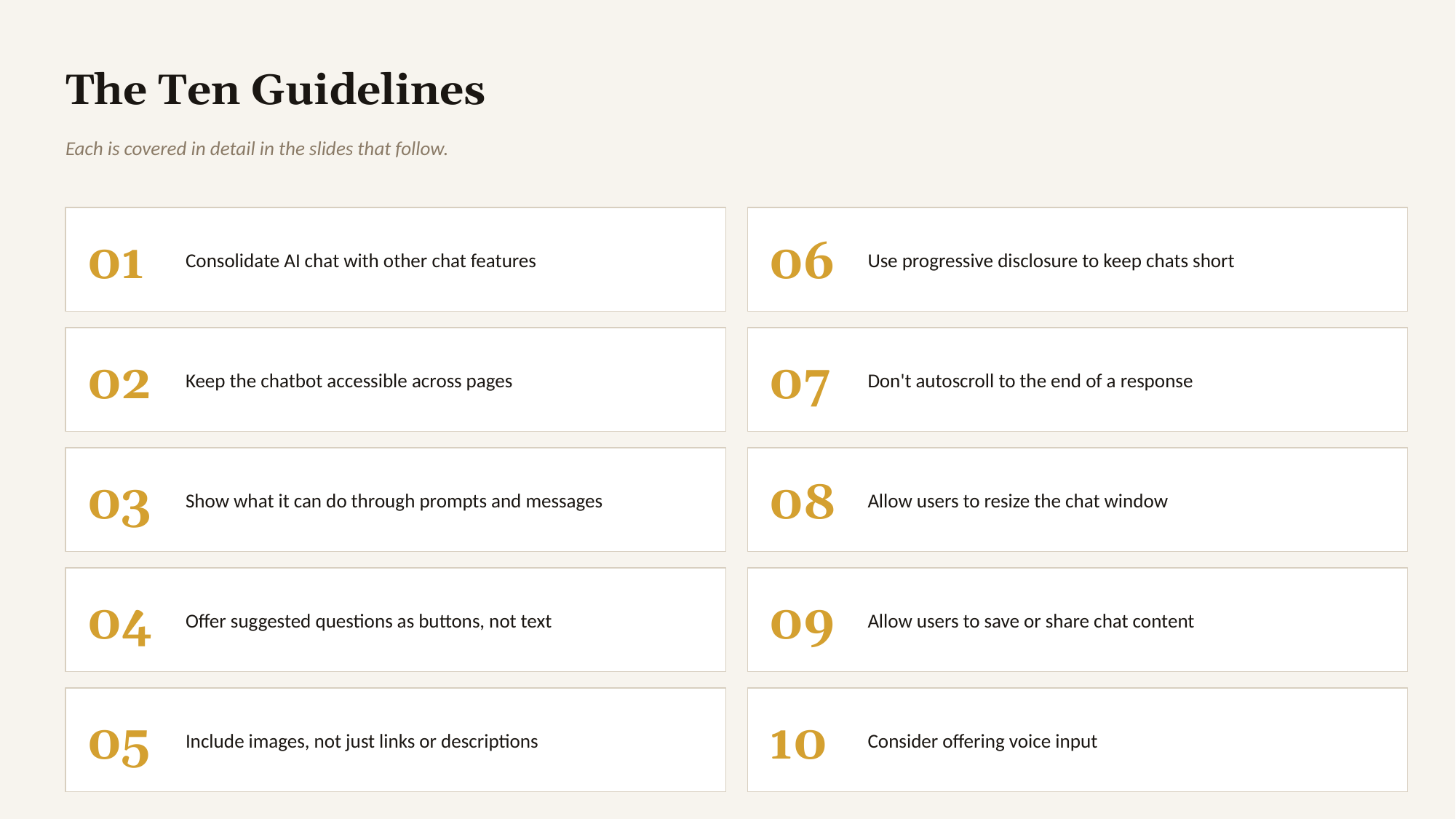

The Ten Guidelines
Each is covered in detail in the slides that follow.

01
Consolidate AI chat with other chat features
06
Use progressive disclosure to keep chats short

02
Keep the chatbot accessible across pages
07
Don't autoscroll to the end of a response

03
Show what it can do through prompts and messages
08
Allow users to resize the chat window

04
Offer suggested questions as buttons, not text
09
Allow users to save or share chat content

05
Include images, not just links or descriptions
10
Consider offering voice input